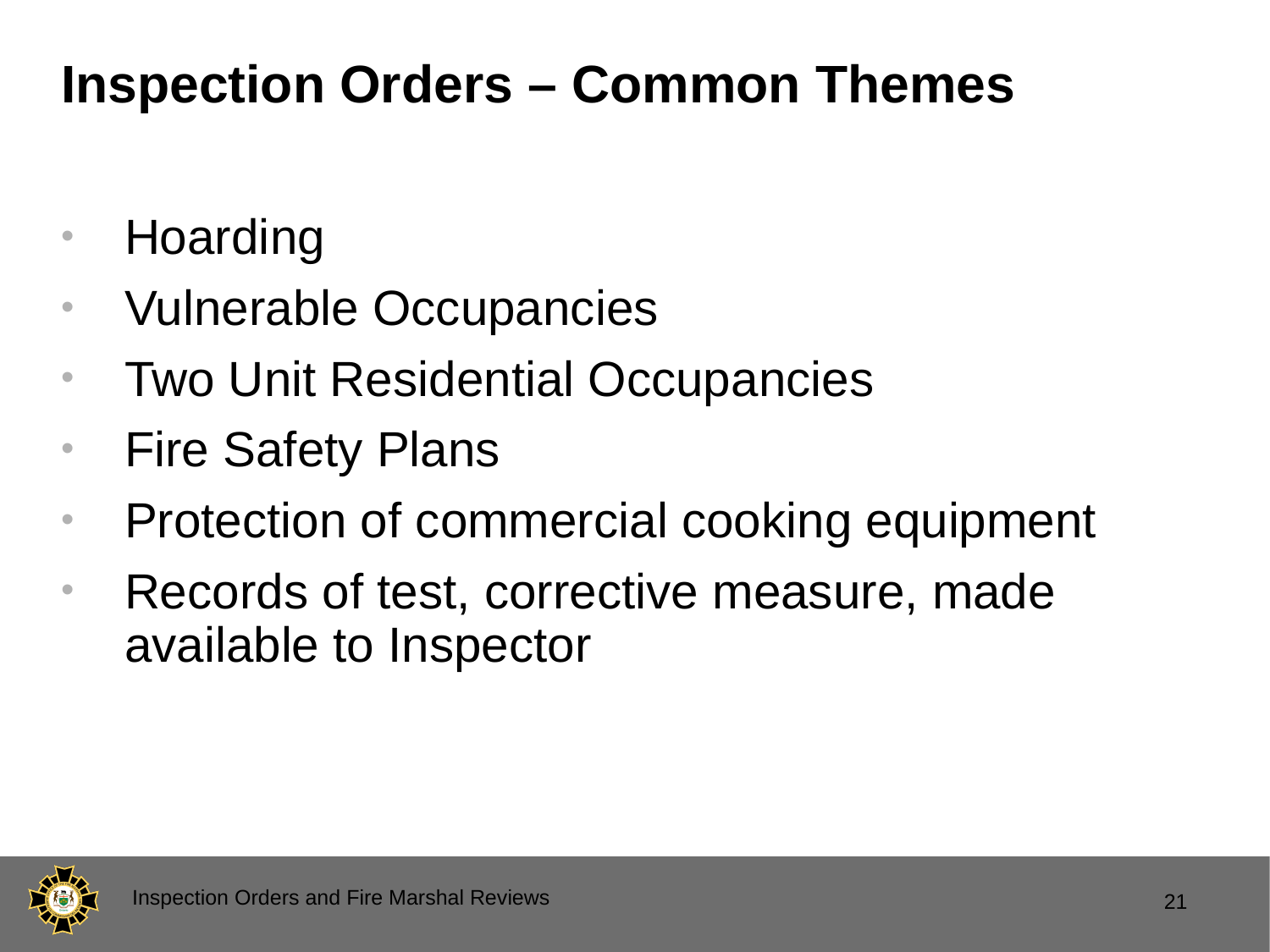

# Inspection Orders – Common Themes
Hoarding
Vulnerable Occupancies
Two Unit Residential Occupancies
Fire Safety Plans
Protection of commercial cooking equipment
Records of test, corrective measure, made available to Inspector

Inspection Orders and Fire Marshal Reviews
21